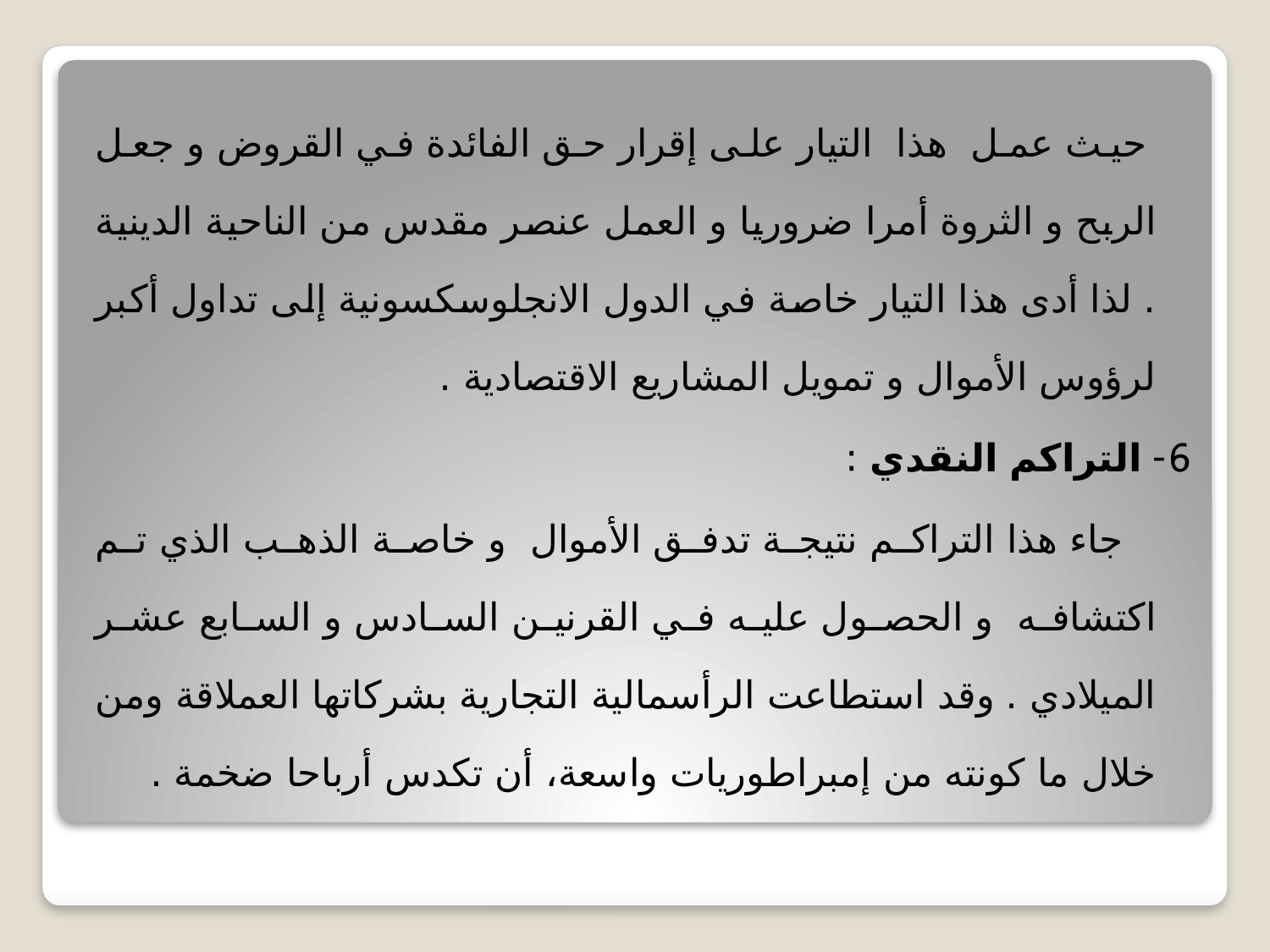

حيث عمل  هذا  التيار على إقرار حق الفائدة في القروض و جعل الربح و الثروة أمرا ضروريا و العمل عنصر مقدس من الناحية الدينية . لذا أدى هذا التيار خاصة في الدول الانجلوسكسونية إلى تداول أكبر لرؤوس الأموال و تمويل المشاريع الاقتصادية .
6- التراكم النقدي :
      جاء هذا التراكم نتيجة تدفق الأموال  و خاصة الذهب الذي تم اكتشافه  و الحصول عليه في القرنين السادس و السابع عشر الميلادي . وقد استطاعت الرأسمالية التجارية بشركاتها العملاقة ومن خلال ما كونته من إمبراطوريات واسعة، أن تكدس أرباحا ضخمة .